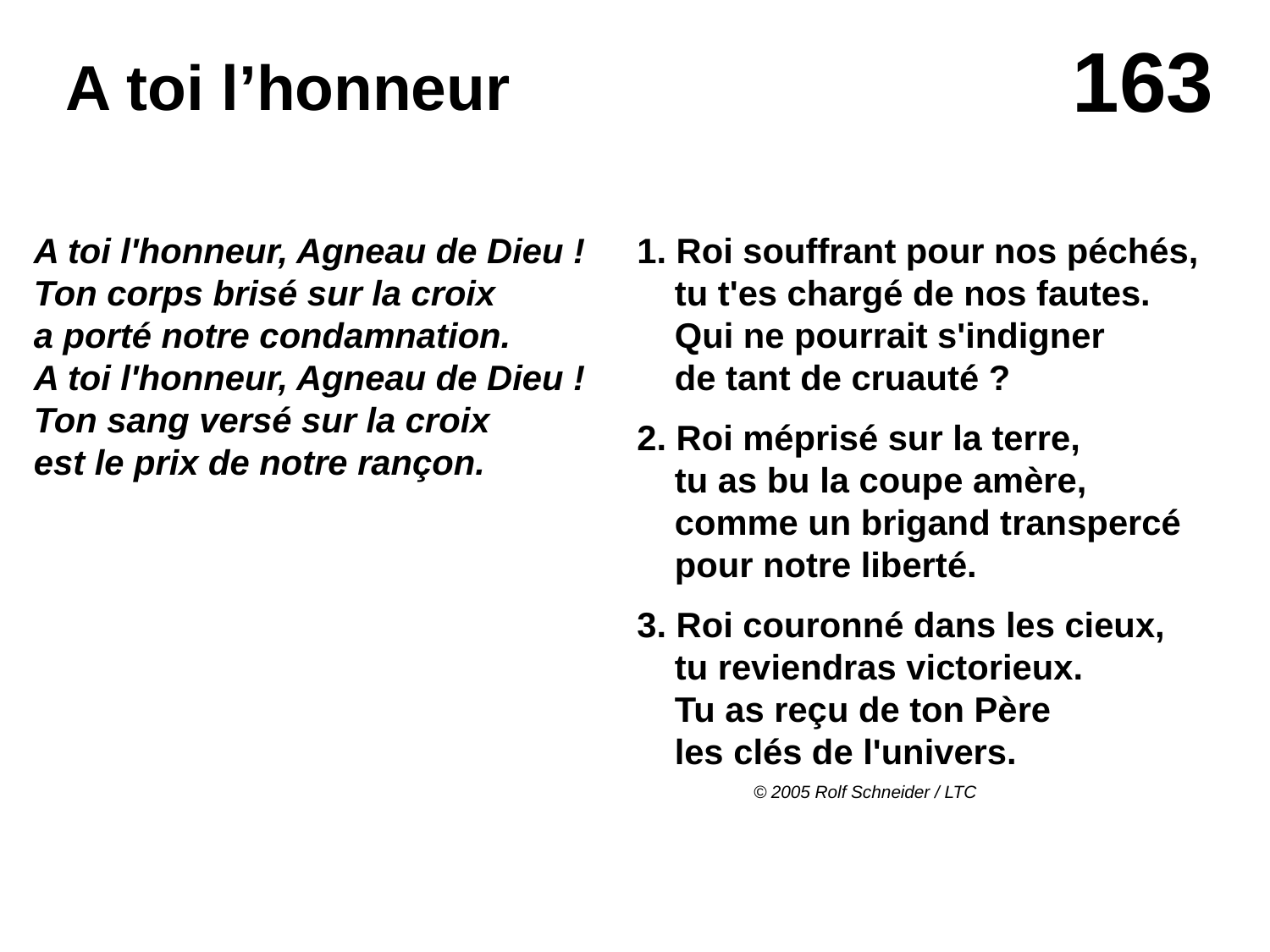

# A toi l’honneur
A toi l'honneur, Agneau de Dieu !
Ton corps brisé sur la croix
a porté notre condamnation.
A toi l'honneur, Agneau de Dieu !
Ton sang versé sur la croix
est le prix de notre rançon.

1. Roi souffrant pour nos péchés,
tu t'es chargé de nos fautes.
Qui ne pourrait s'indigner
de tant de cruauté ?
2. Roi méprisé sur la terre,
tu as bu la coupe amère,
comme un brigand transpercé
pour notre liberté.
3. Roi couronné dans les cieux,
tu reviendras victorieux.
Tu as reçu de ton Père
les clés de l'univers.
© 2005 Rolf Schneider / LTC